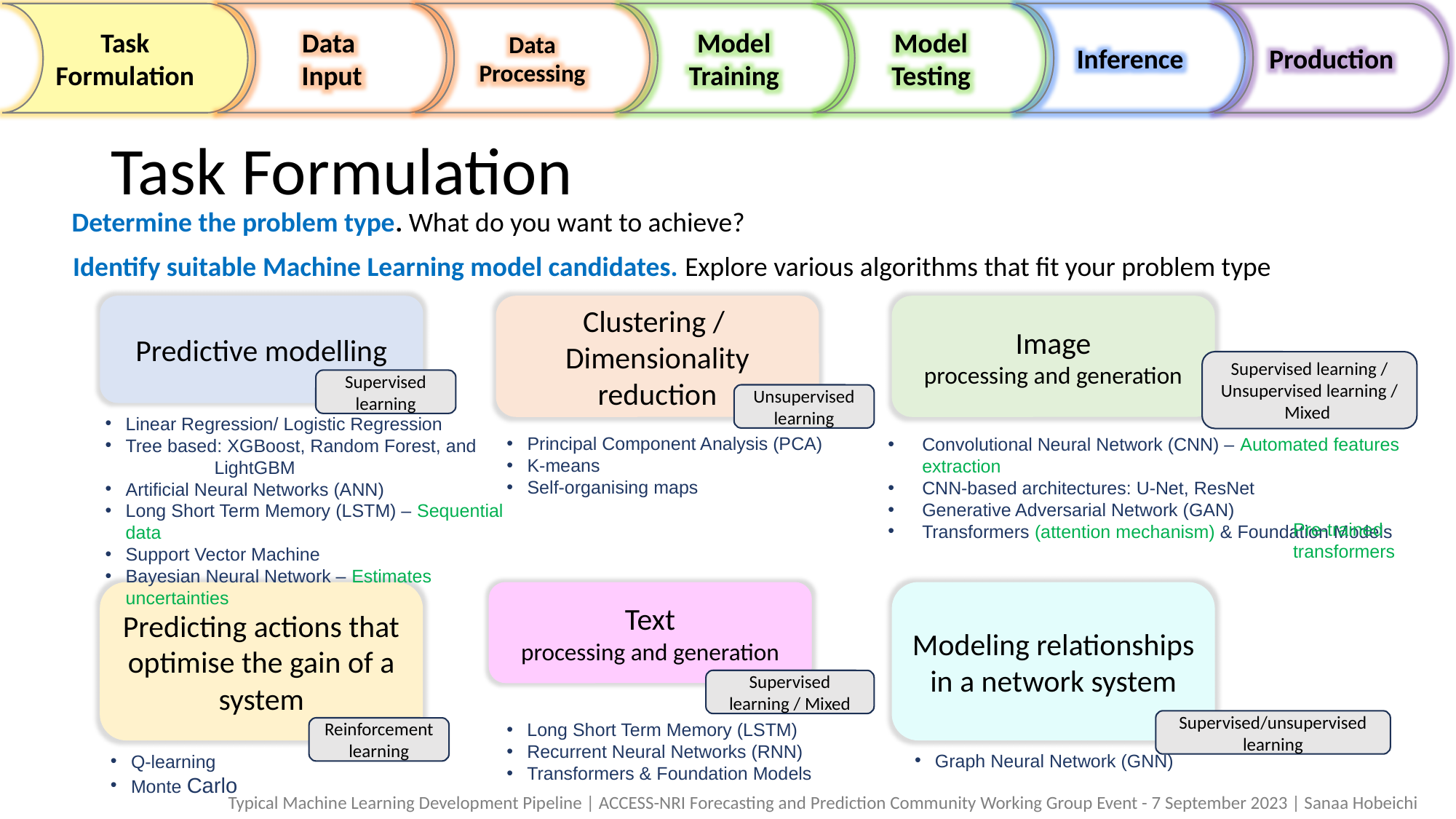

Data
Input
Data Processing
Model Training
Model Testing
Inference
Task Formulation
Production
# Task Formulation
Determine the problem type. What do you want to achieve?
Identify suitable Machine Learning model candidates. Explore various algorithms that fit your problem type
Clustering /
Dimensionality reduction
Image
processing and generation
Predictive modelling
Supervised learning /
Unsupervised learning /
Mixed
Supervised learning
Unsupervised learning
Supervised learning / Mixed
Supervised/unsupervised learning
Reinforcement learning
Linear Regression/ Logistic Regression
Tree based: XGBoost, Random Forest, and
	LightGBM
Artificial Neural Networks (ANN)
Long Short Term Memory (LSTM) – Sequential data
Support Vector Machine
Bayesian Neural Network – Estimates uncertainties
Principal Component Analysis (PCA)
K-means
Self-organising maps
Convolutional Neural Network (CNN) – Automated features extraction
CNN-based architectures: U-Net, ResNet
Generative Adversarial Network (GAN)
Transformers (attention mechanism) & Foundation Models
Pre-trained
transformers
Predicting actions that optimise the gain of a system
Text
processing and generation
Modeling relationships in a network system
Long Short Term Memory (LSTM)
Recurrent Neural Networks (RNN)
Transformers & Foundation Models
Graph Neural Network (GNN)
Q-learning
Monte Carlo
Typical Machine Learning Development Pipeline | ACCESS-NRI Forecasting and Prediction Community Working Group Event - 7 September 2023 | Sanaa Hobeichi